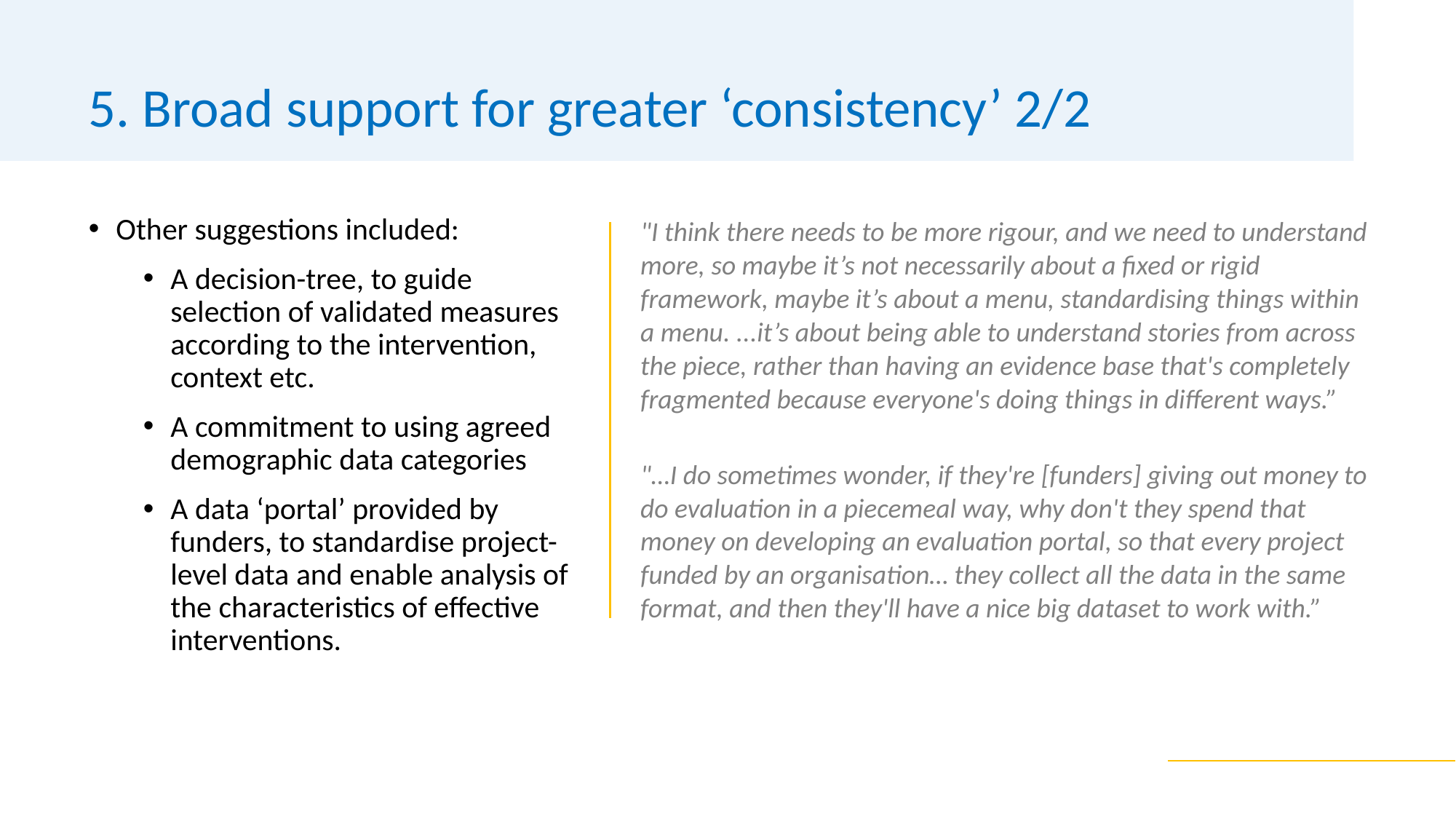

5. Broad support for greater ‘consistency’ 2/2
Other suggestions included:
A decision-tree, to guide selection of validated measures according to the intervention, context etc.
A commitment to using agreed demographic data categories
A data ‘portal’ provided by funders, to standardise project-level data and enable analysis of the characteristics of effective interventions.
"I think there needs to be more rigour, and we need to understand more, so maybe it’s not necessarily about a fixed or rigid framework, maybe it’s about a menu, standardising things within a menu. ...it’s about being able to understand stories from across the piece, rather than having an evidence base that's completely fragmented because everyone's doing things in different ways.”

"…I do sometimes wonder, if they're [funders] giving out money to do evaluation in a piecemeal way, why don't they spend that money on developing an evaluation portal, so that every project funded by an organisation… they collect all the data in the same format, and then they'll have a nice big dataset to work with.”